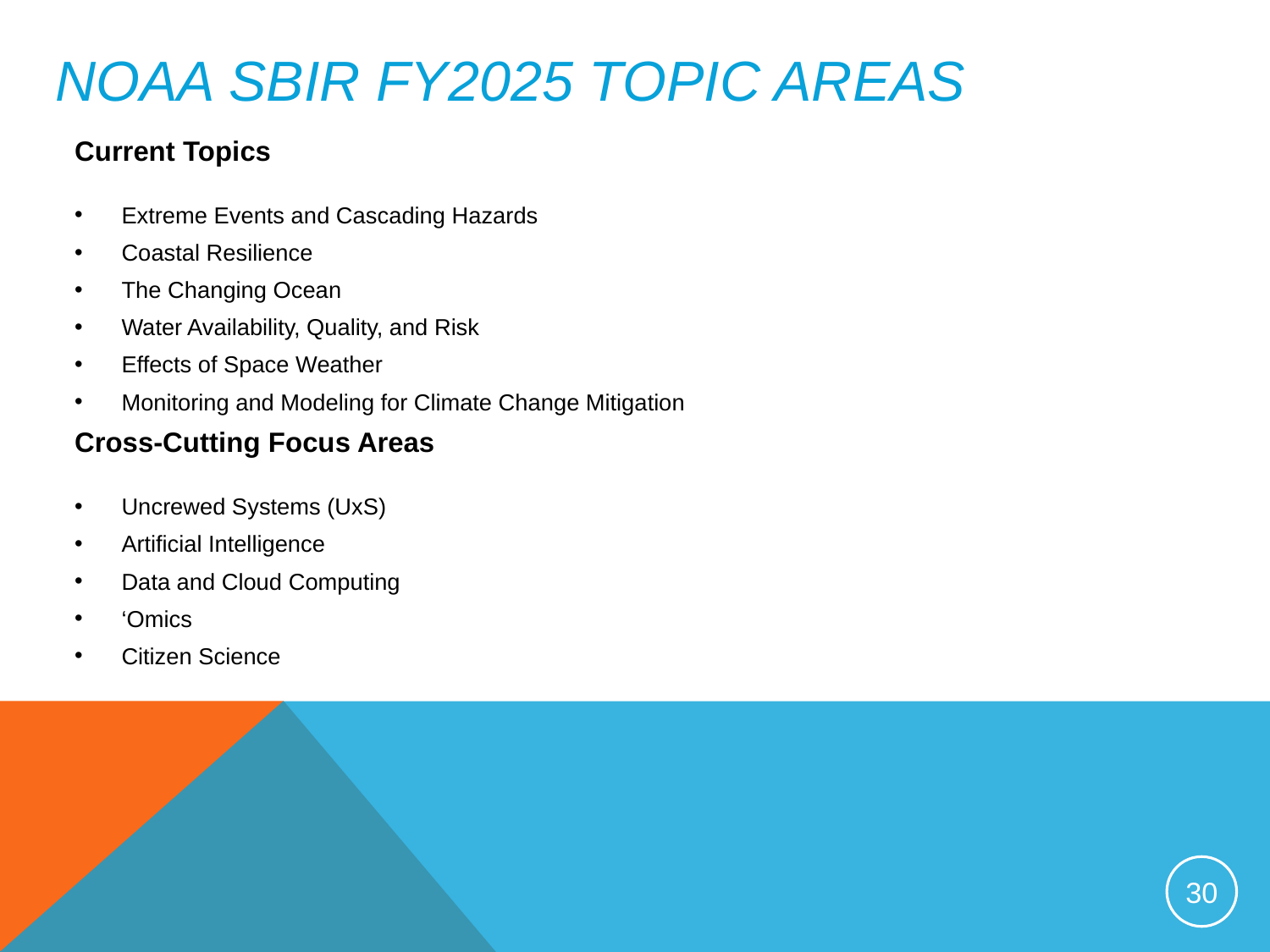

NOAA SBIR FY2025 topic Areas
Current Topics

Extreme Events and Cascading Hazards
Coastal Resilience
The Changing Ocean
Water Availability, Quality, and Risk
Effects of Space Weather
Monitoring and Modeling for Climate Change Mitigation
Cross-Cutting Focus Areas

Uncrewed Systems (UxS)
Artificial Intelligence
Data and Cloud Computing
‘Omics
Citizen Science

30